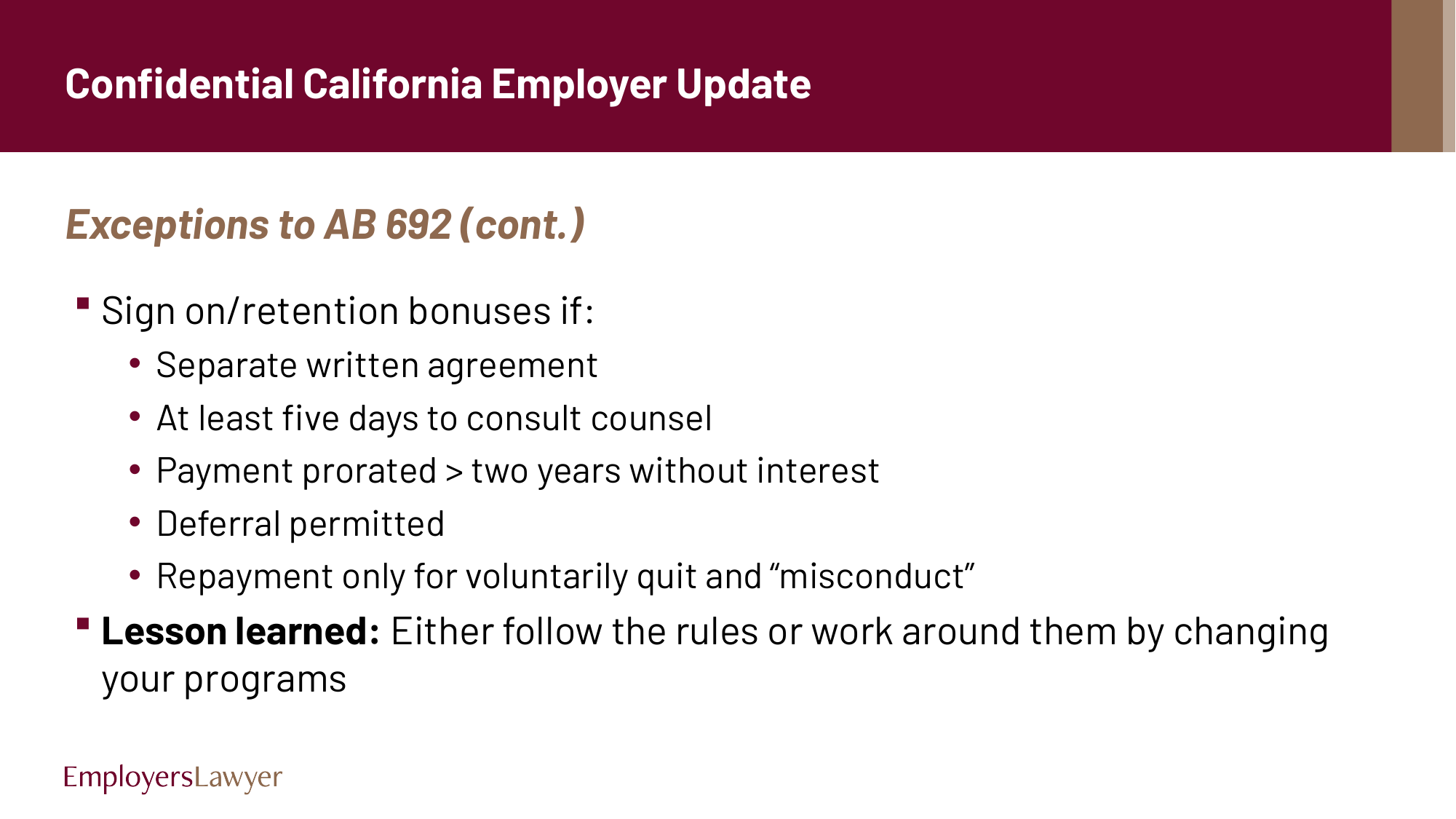

# Confidential California Employer Update
Exceptions to AB 692 (cont.)
Sign on/retention bonuses if:
Separate written agreement
At least five days to consult counsel
Payment prorated > two years without interest
Deferral permitted
Repayment only for voluntarily quit and “misconduct”
Lesson learned: Either follow the rules or work around them by changing your programs